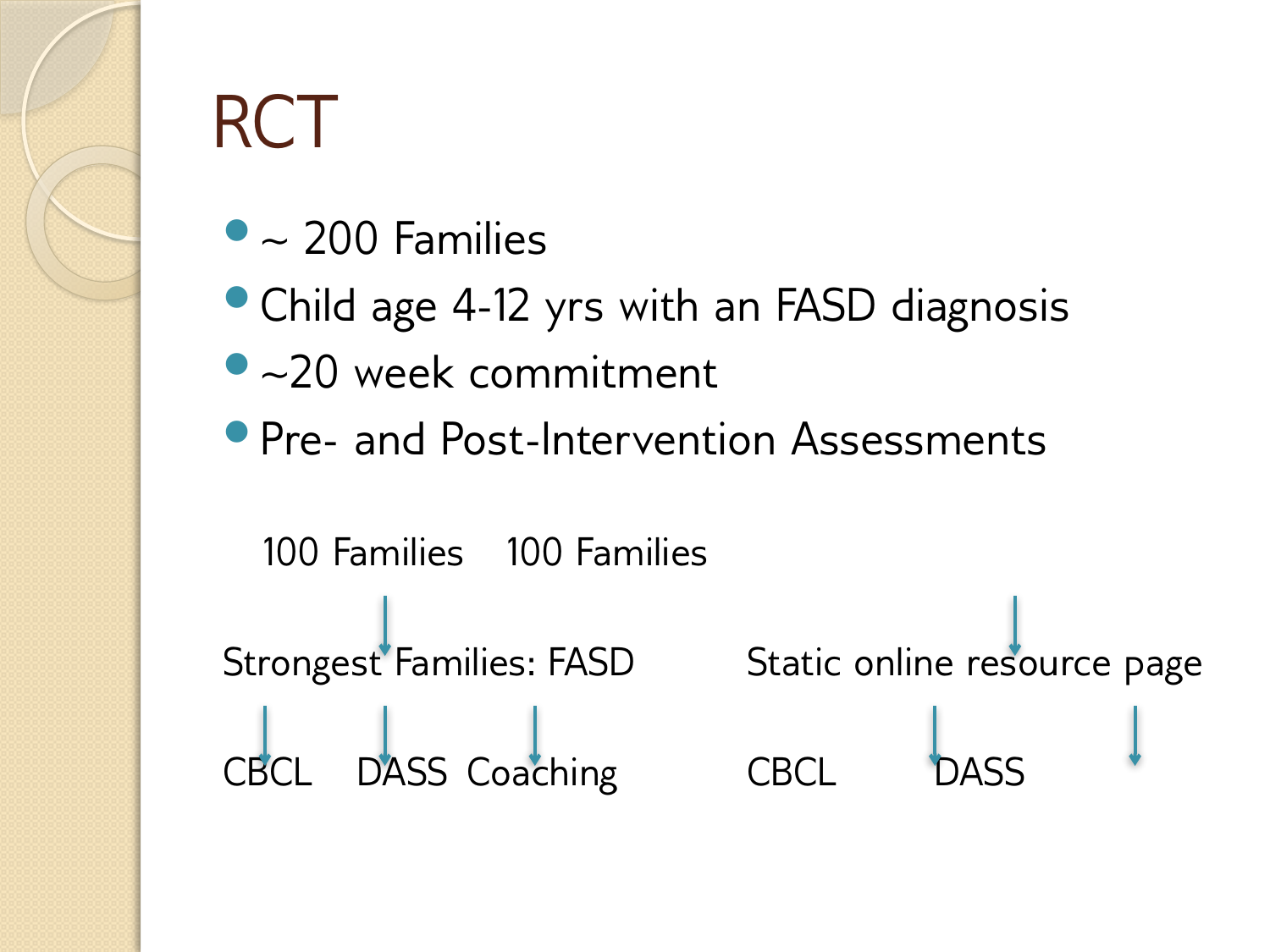

# RCT
~ 200 Families
Child age 4-12 yrs with an FASD diagnosis
~20 week commitment
Pre- and Post-Intervention Assessments

    100 Families			    100 Families

Strongest Families: FASD	   Static online resource page

CBCL	 DASS	Coaching		   CBCL        DASS